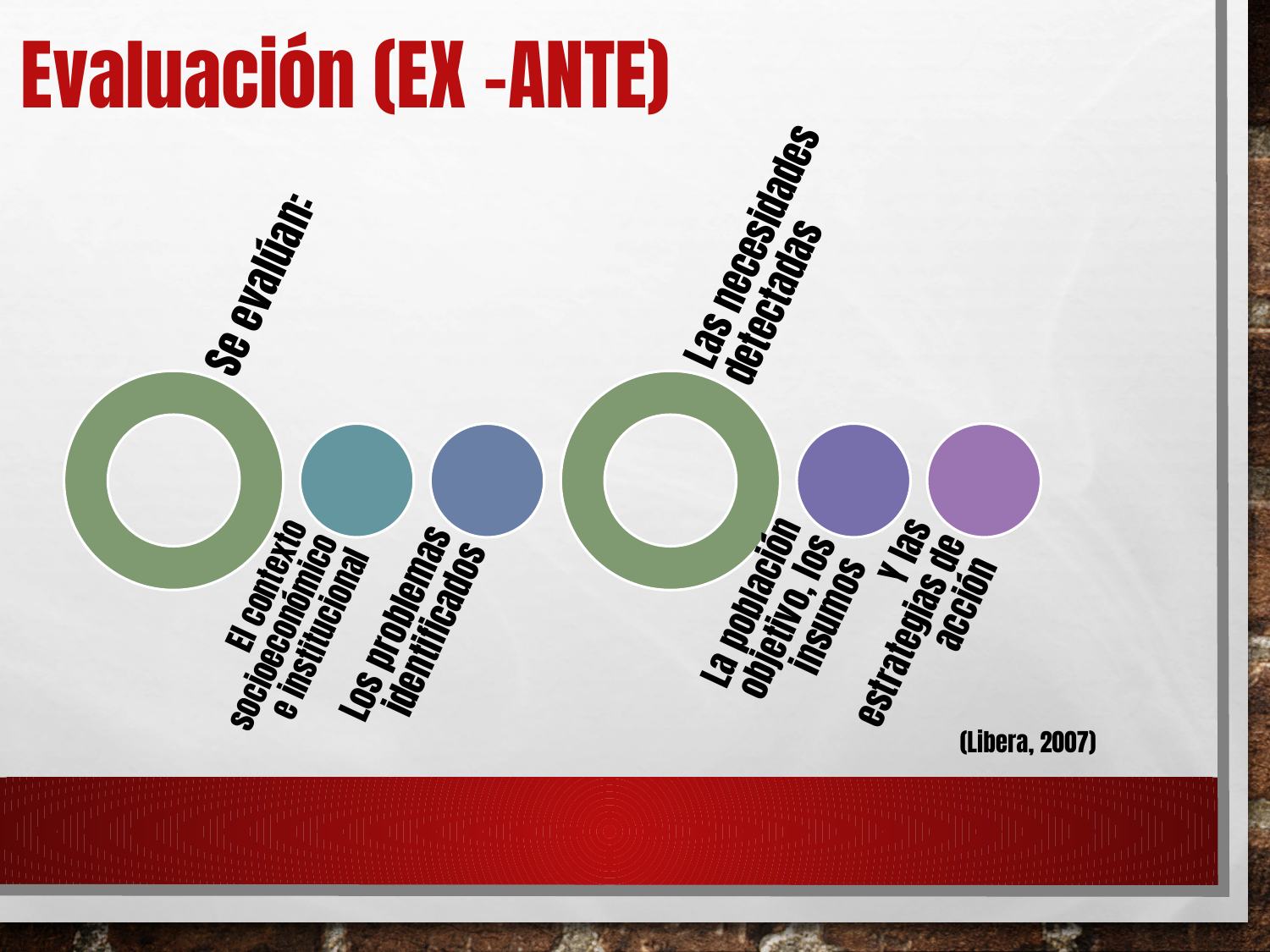

# Evaluación (ex -ante)
Se evalúan:
El contexto socioeconómico e institucional
Los problemas identificados
Las necesidades detectadas
La población objetivo, los insumos
Y las estrategias de acción
 (Libera, 2007)